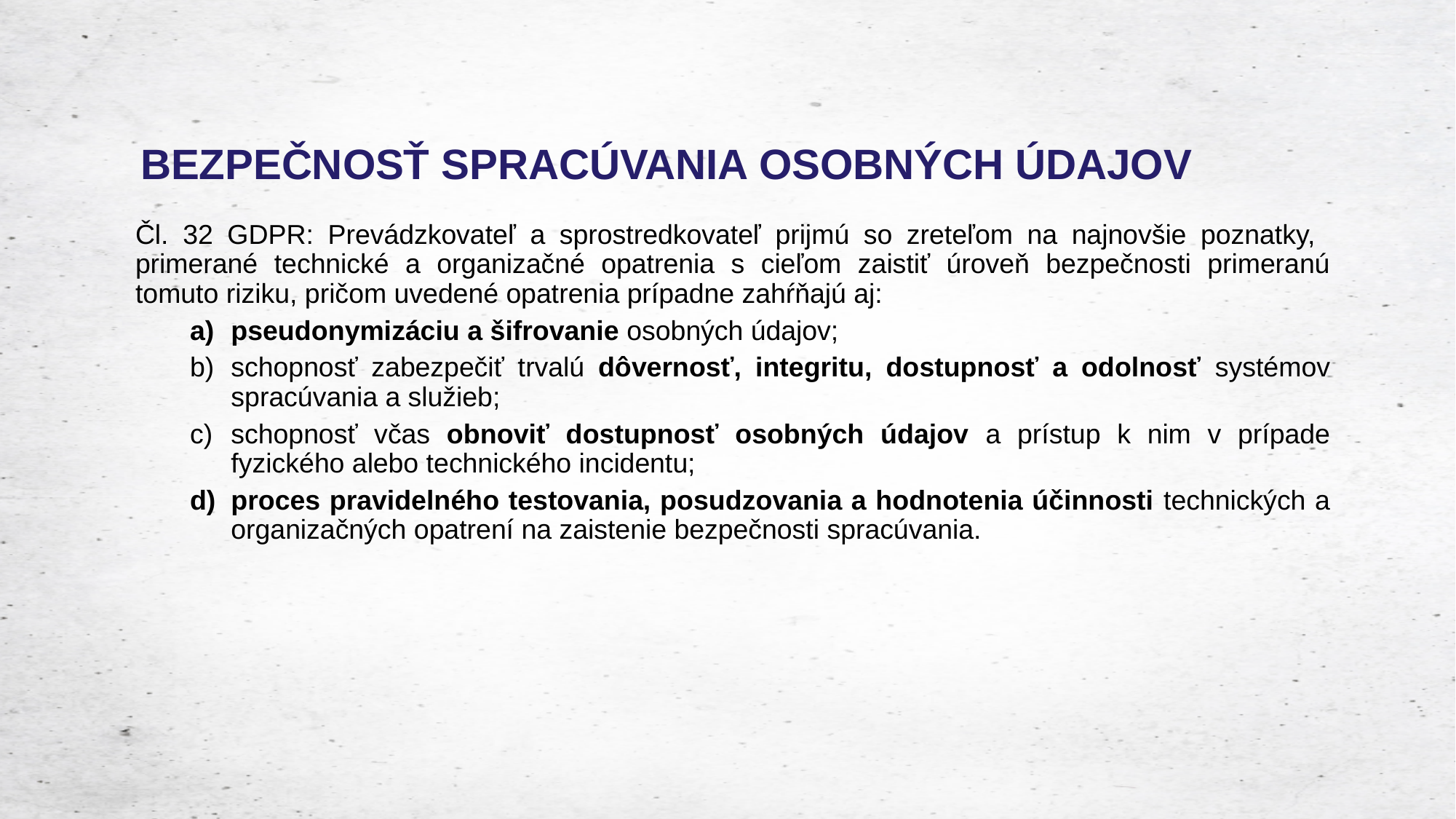

# BEZPEČNOSŤ SPRACÚVANIA OSOBNÝCH ÚDAJOV
Čl. 32 GDPR: Prevádzkovateľ a sprostredkovateľ prijmú so zreteľom na najnovšie poznatky,  primerané technické a organizačné opatrenia s cieľom zaistiť úroveň bezpečnosti primeranú tomuto riziku, pričom uvedené opatrenia prípadne zahŕňajú aj:
pseudonymizáciu a šifrovanie osobných údajov;
schopnosť zabezpečiť trvalú dôvernosť, integritu, dostupnosť a odolnosť systémov spracúvania a služieb;
schopnosť včas obnoviť dostupnosť osobných údajov a prístup k nim v prípade fyzického alebo technického incidentu;
proces pravidelného testovania, posudzovania a hodnotenia účinnosti technických a organizačných opatrení na zaistenie bezpečnosti spracúvania.